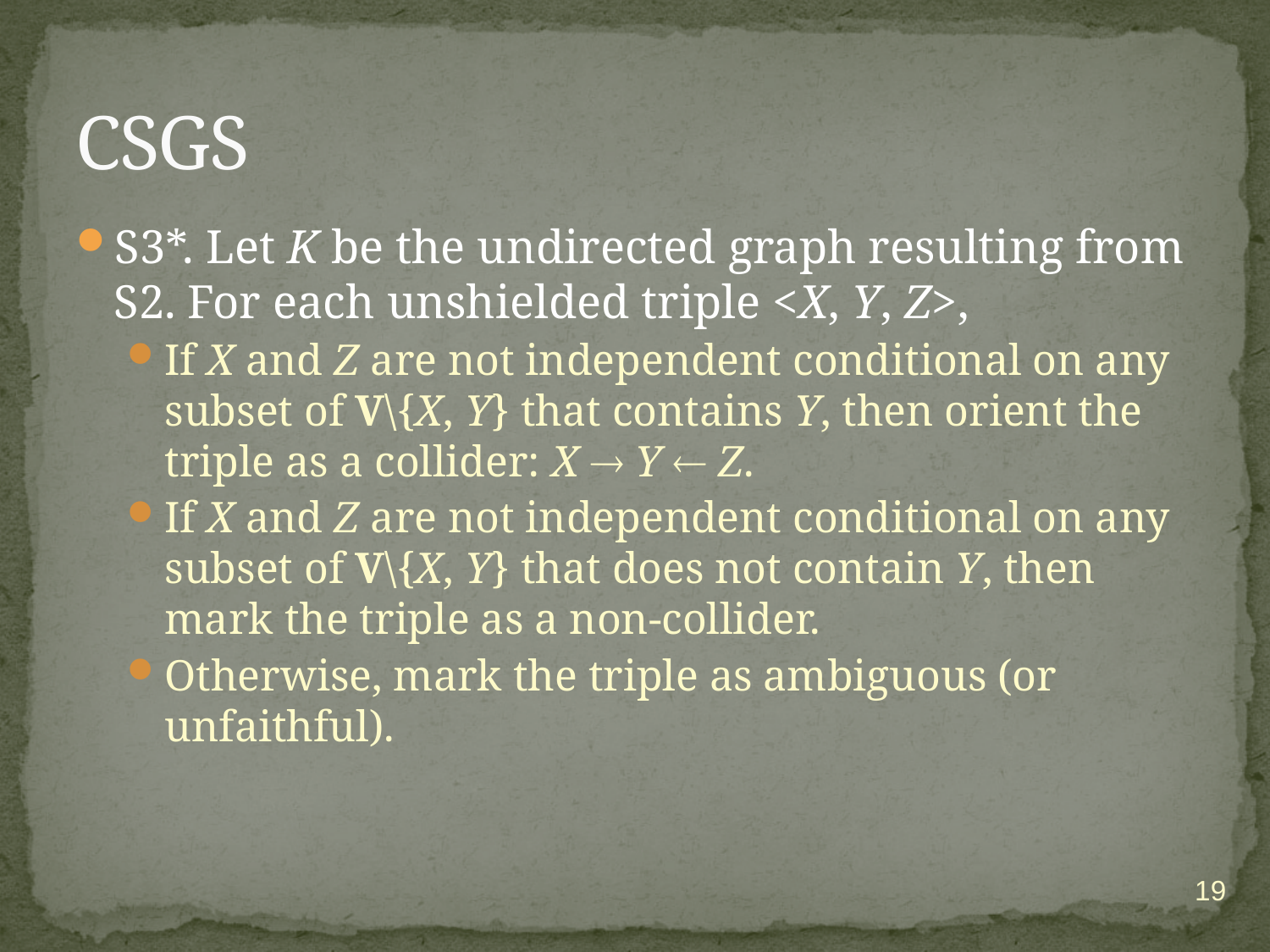

# CSGS
S3*. Let K be the undirected graph resulting from S2. For each unshielded triple <X, Y, Z>,
If X and Z are not independent conditional on any subset of V\{X, Y} that contains Y, then orient the triple as a collider: X → Y ← Z.
If X and Z are not independent conditional on any subset of V\{X, Y} that does not contain Y, then mark the triple as a non-collider.
Otherwise, mark the triple as ambiguous (or unfaithful).

19